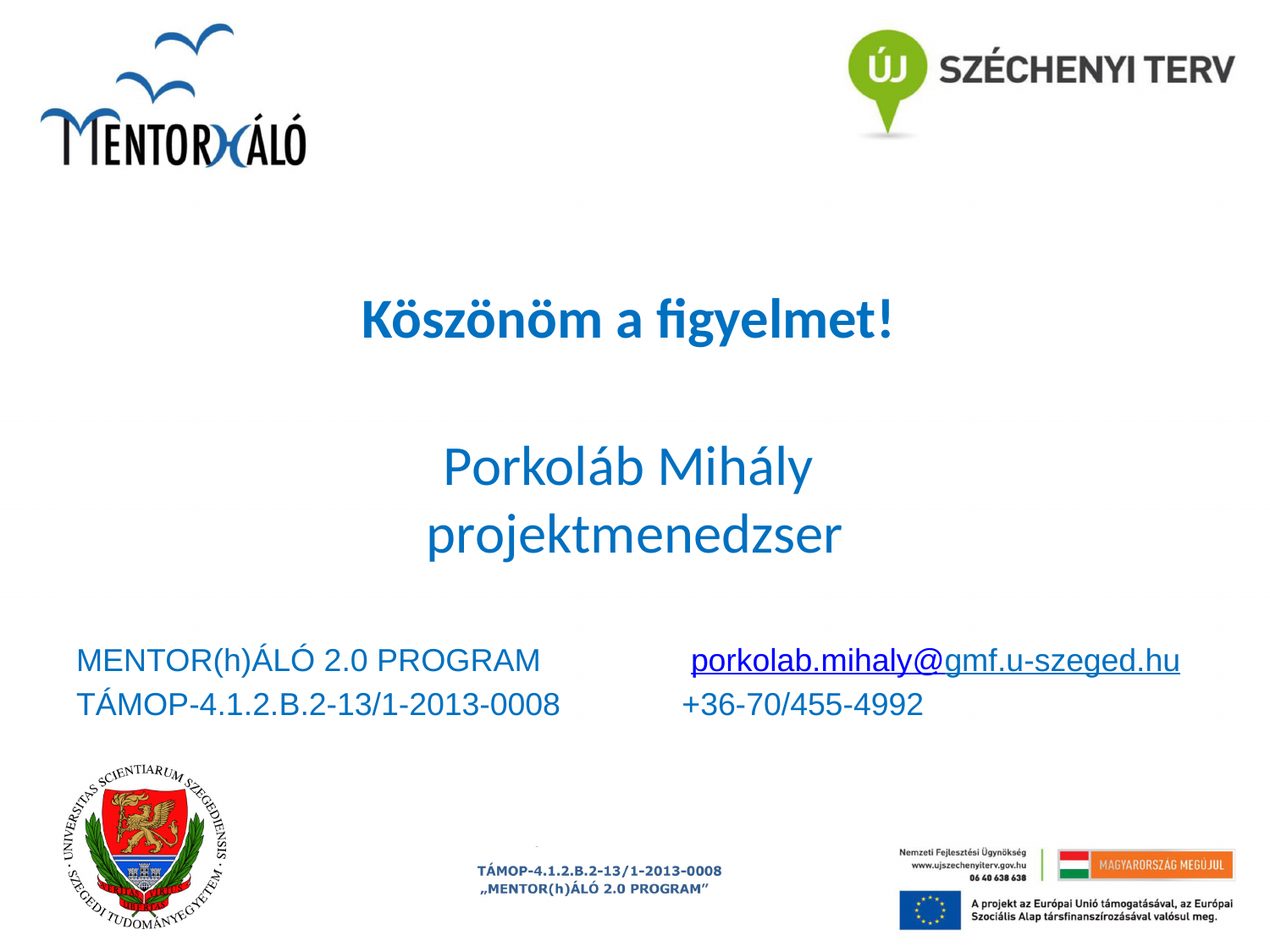

Köszönöm a figyelmet!

Porkoláb Mihály
projektmenedzser

MENTOR(h)ÁLÓ 2.0 PROGRAM	            porkolab.mihaly@gmf.u-szeged.hu
TÁMOP-4.1.2.B.2-13/1-2013-0008	           +36-70/455-4992